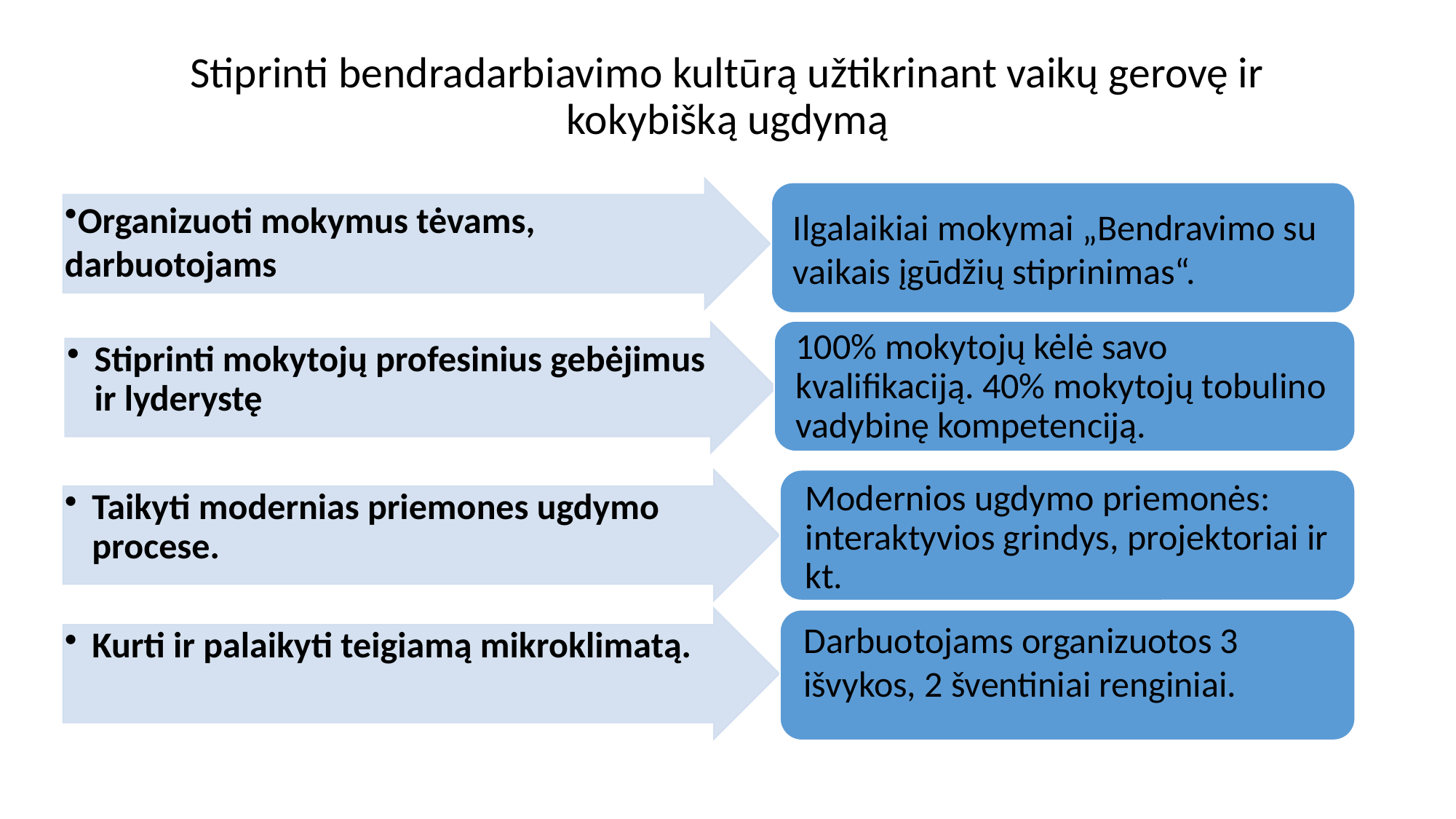

# Stiprinti bendradarbiavimo kultūrą užtikrinant vaikų gerovę ir kokybišką ugdymą
Organizuoti mokymus tėvams, darbuotojams

Ilgalaikiai mokymai „Bendravimo su vaikais įgūdžių stiprinimas“.

Stiprinti mokytojų profesinius gebėjimus ir lyderystę

100% mokytojų kėlė savo kvalifikaciją. 40% mokytojų tobulino vadybinę kompetenciją.

Taikyti modernias priemones ugdymo procese.

Modernios ugdymo priemonės: interaktyvios grindys, projektoriai ir kt.

Kurti ir palaikyti teigiamą mikroklimatą.
Darbuotojams organizuotos 3 išvykos, 2 šventiniai renginiai.